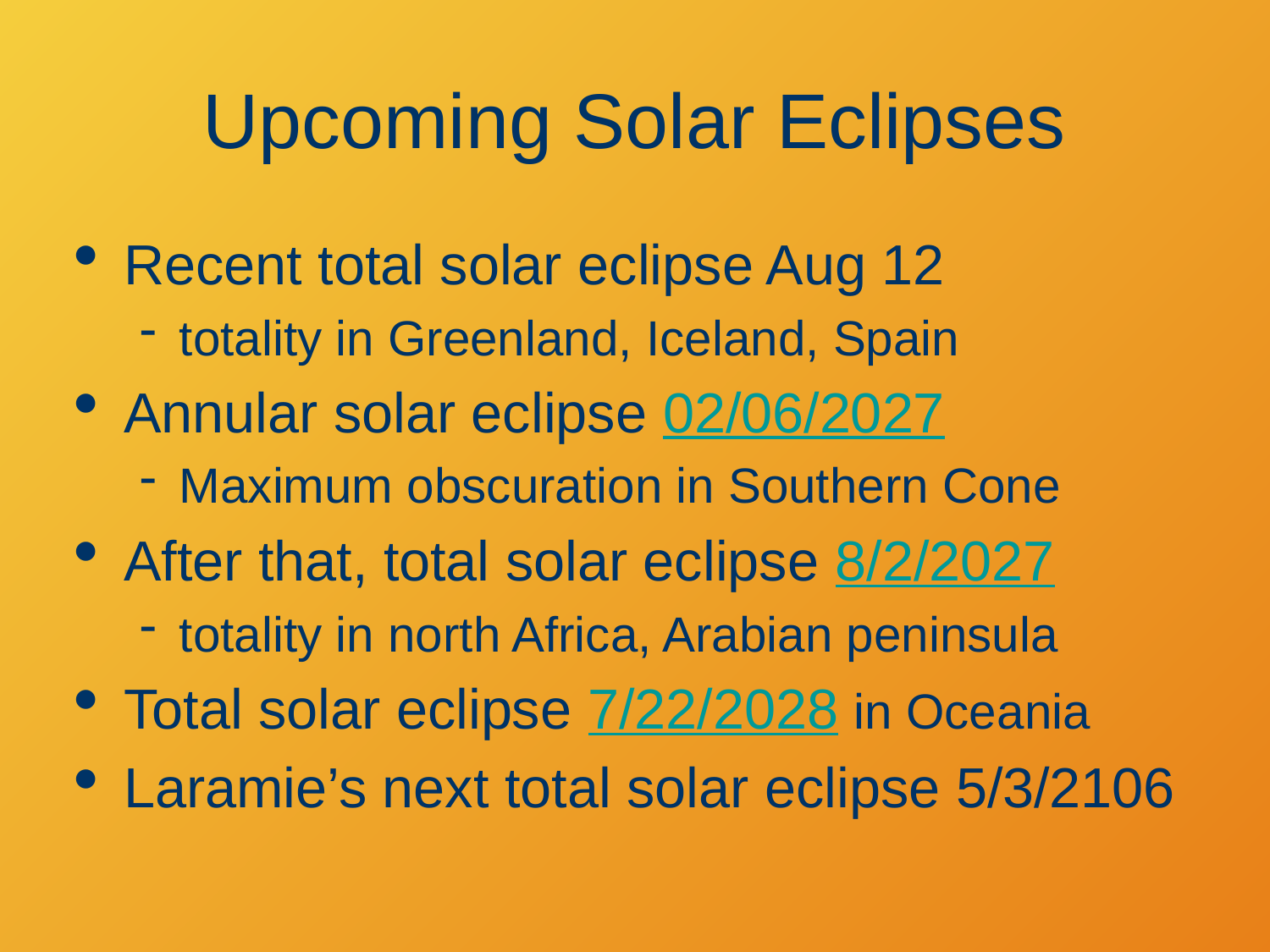

# Upcoming Solar Eclipses
Recent total solar eclipse Aug 12
totality in Greenland, Iceland, Spain
Annular solar eclipse 02/06/2027
Maximum obscuration in Southern Cone
After that, total solar eclipse 8/2/2027
totality in north Africa, Arabian peninsula
Total solar eclipse 7/22/2028 in Oceania
Laramie’s next total solar eclipse 5/3/2106